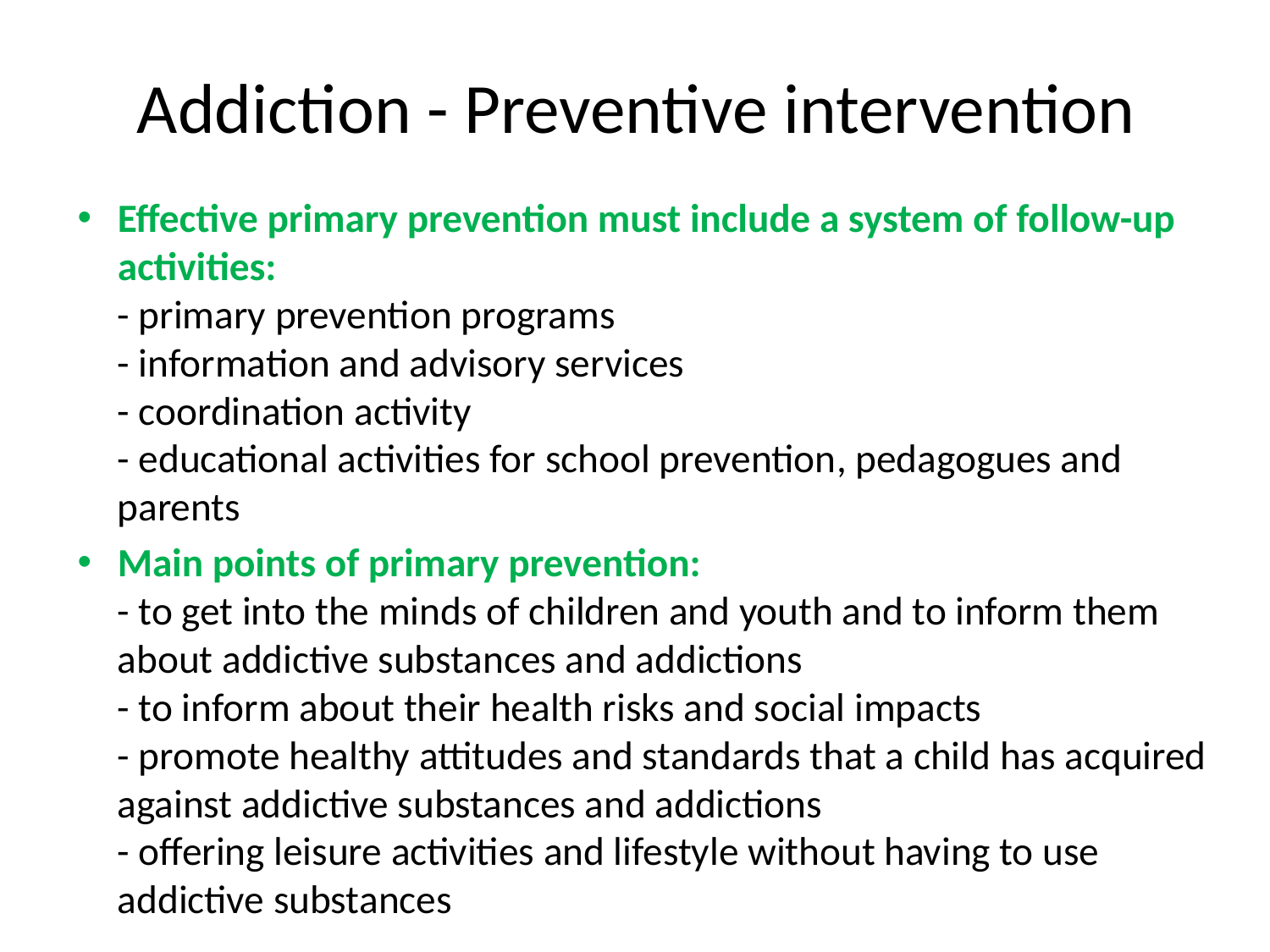

# Addiction - Preventive intervention
Effective primary prevention must include a system of follow-up activities:
- primary prevention programs
- information and advisory services
- coordination activity
- educational activities for school prevention, pedagogues and parents
Main points of primary prevention:
- to get into the minds of children and youth and to inform them about addictive substances and addictions
- to inform about their health risks and social impacts
- promote healthy attitudes and standards that a child has acquired against addictive substances and addictions
- offering leisure activities and lifestyle without having to use addictive substances